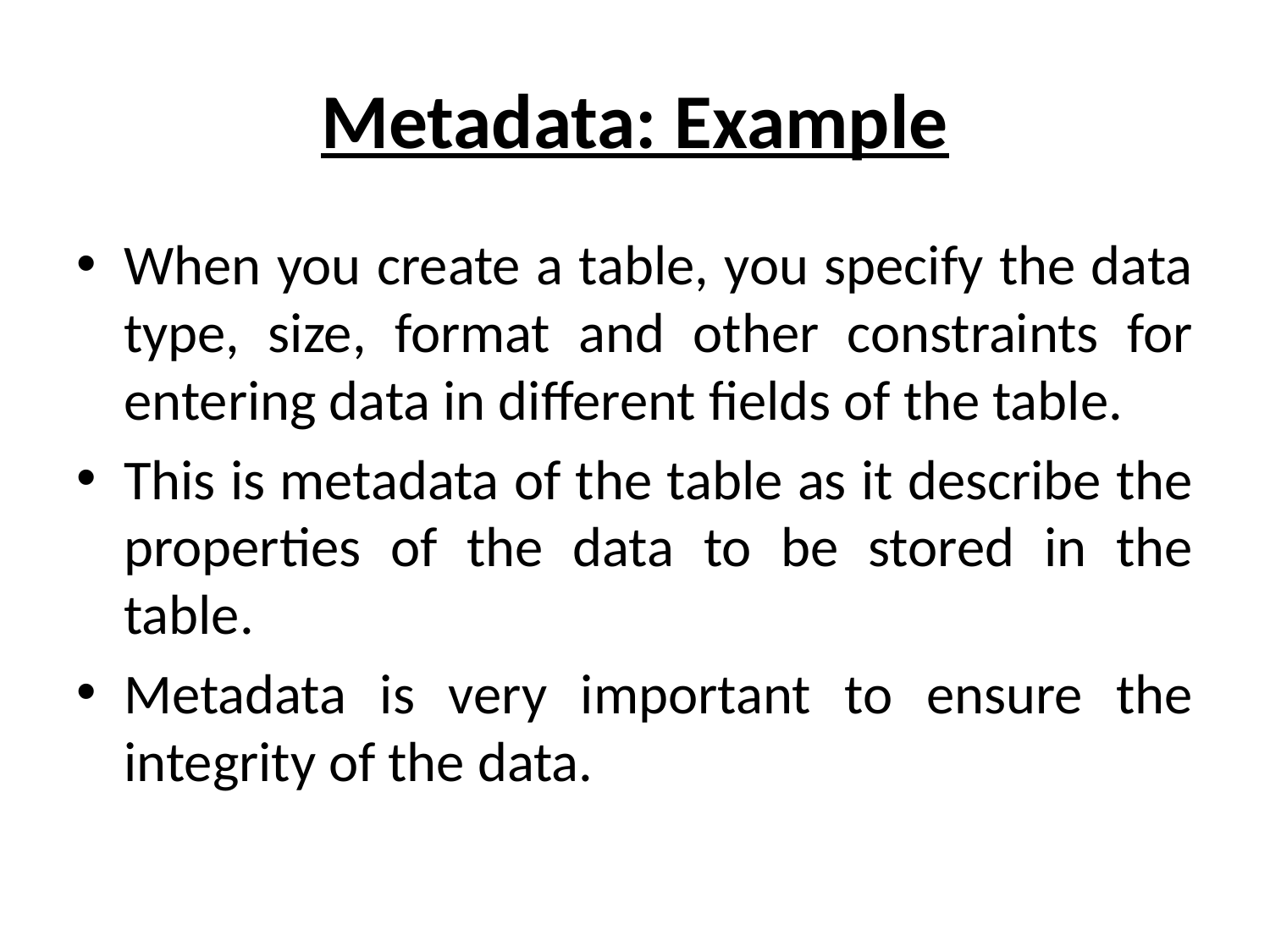

# Metadata: Example
When you create a table, you specify the data type, size, format and other constraints for entering data in different fields of the table.
This is metadata of the table as it describe the properties of the data to be stored in the table.
Metadata is very important to ensure the integrity of the data.